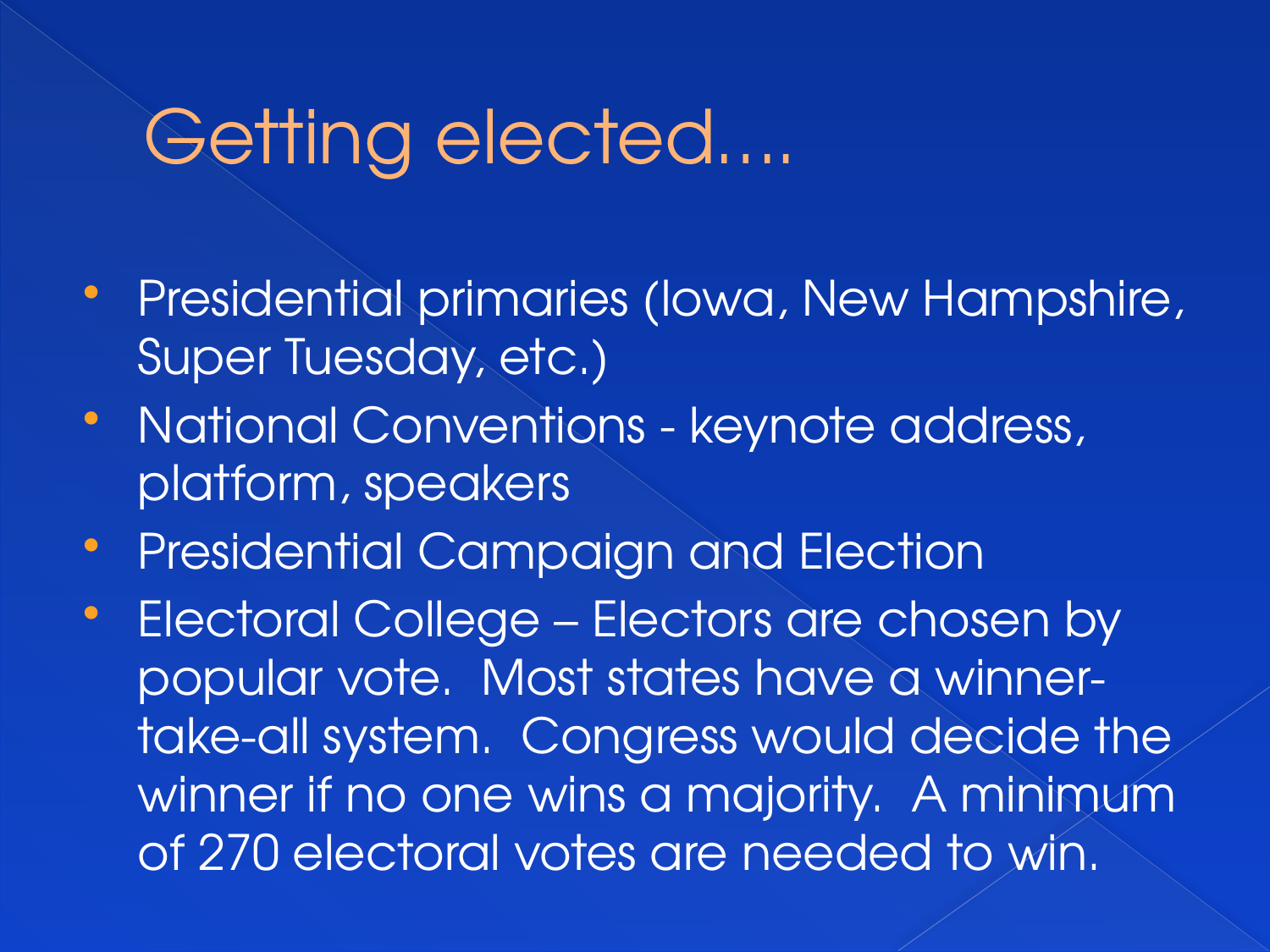

# Getting elected….
Presidential primaries (Iowa, New Hampshire, Super Tuesday, etc.)
National Conventions - keynote address, platform, speakers
Presidential Campaign and Election
Electoral College – Electors are chosen by popular vote.  Most states have a winner-take-all system.  Congress would decide the winner if no one wins a majority.  A minimum of 270 electoral votes are needed to win.